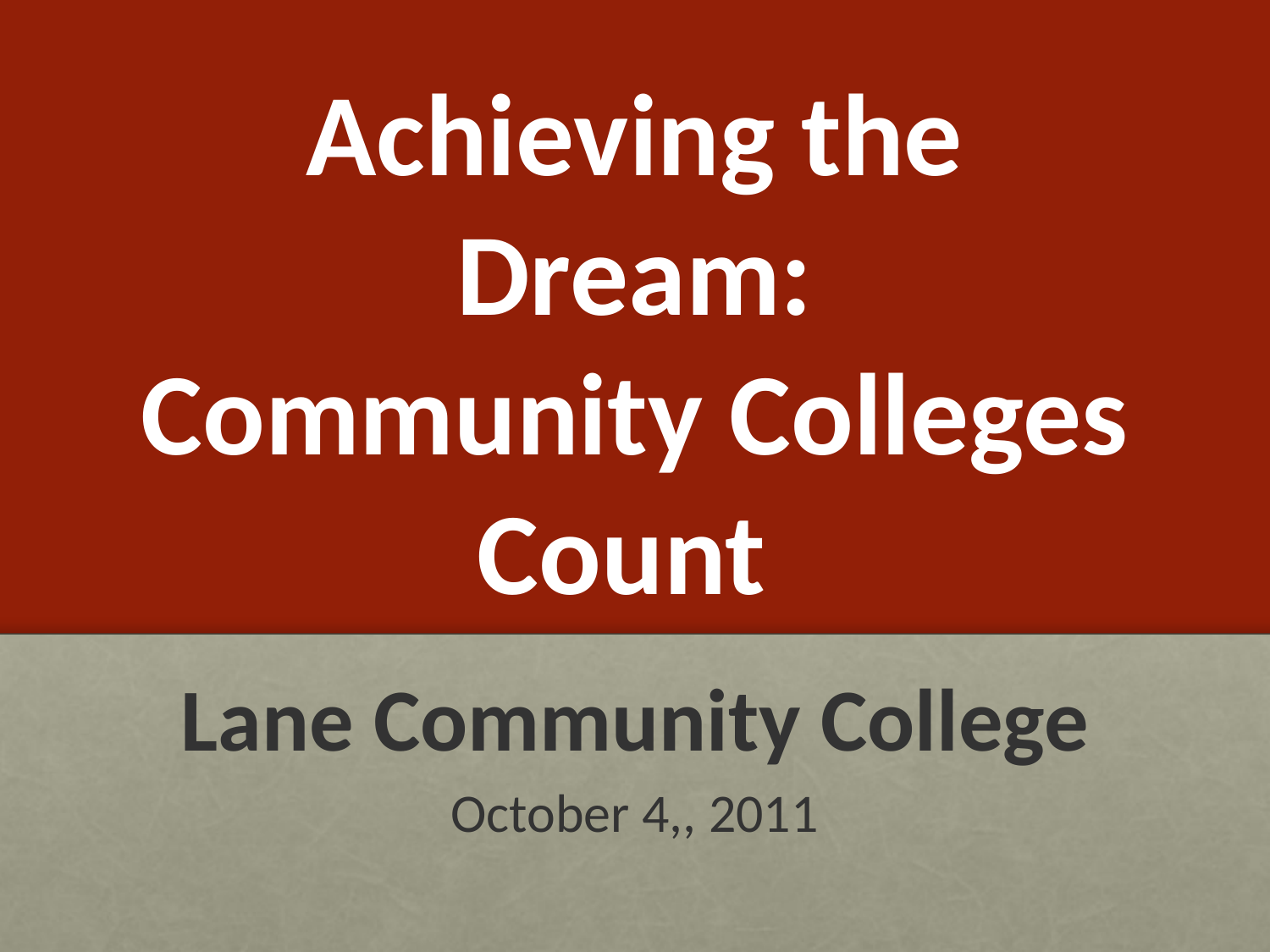

# Achieving the Dream: Community Colleges Count
Lane Community College
October 4,, 2011